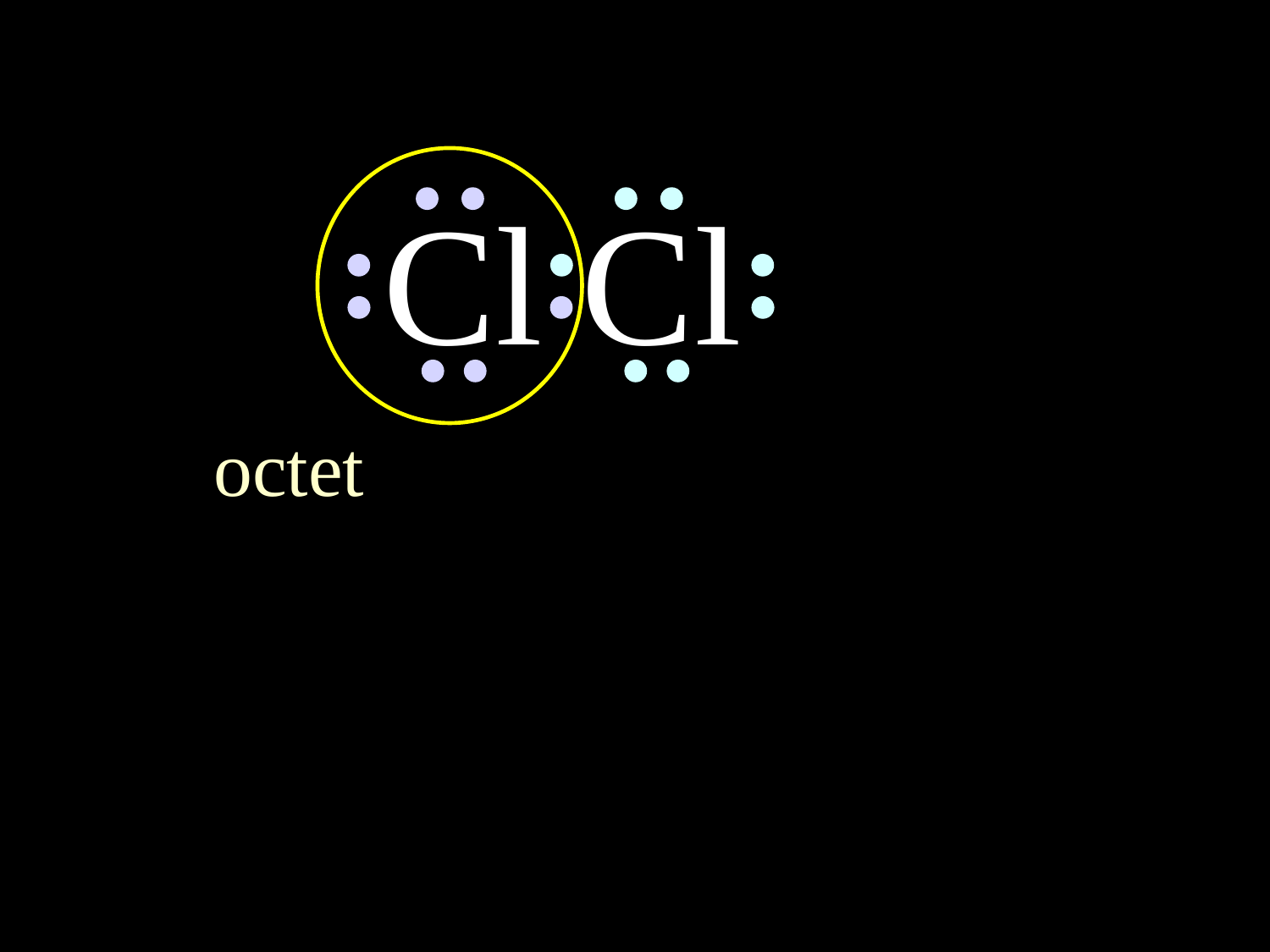

Cl
Cl

octet
circle the electrons for
each atom that completes
their octets